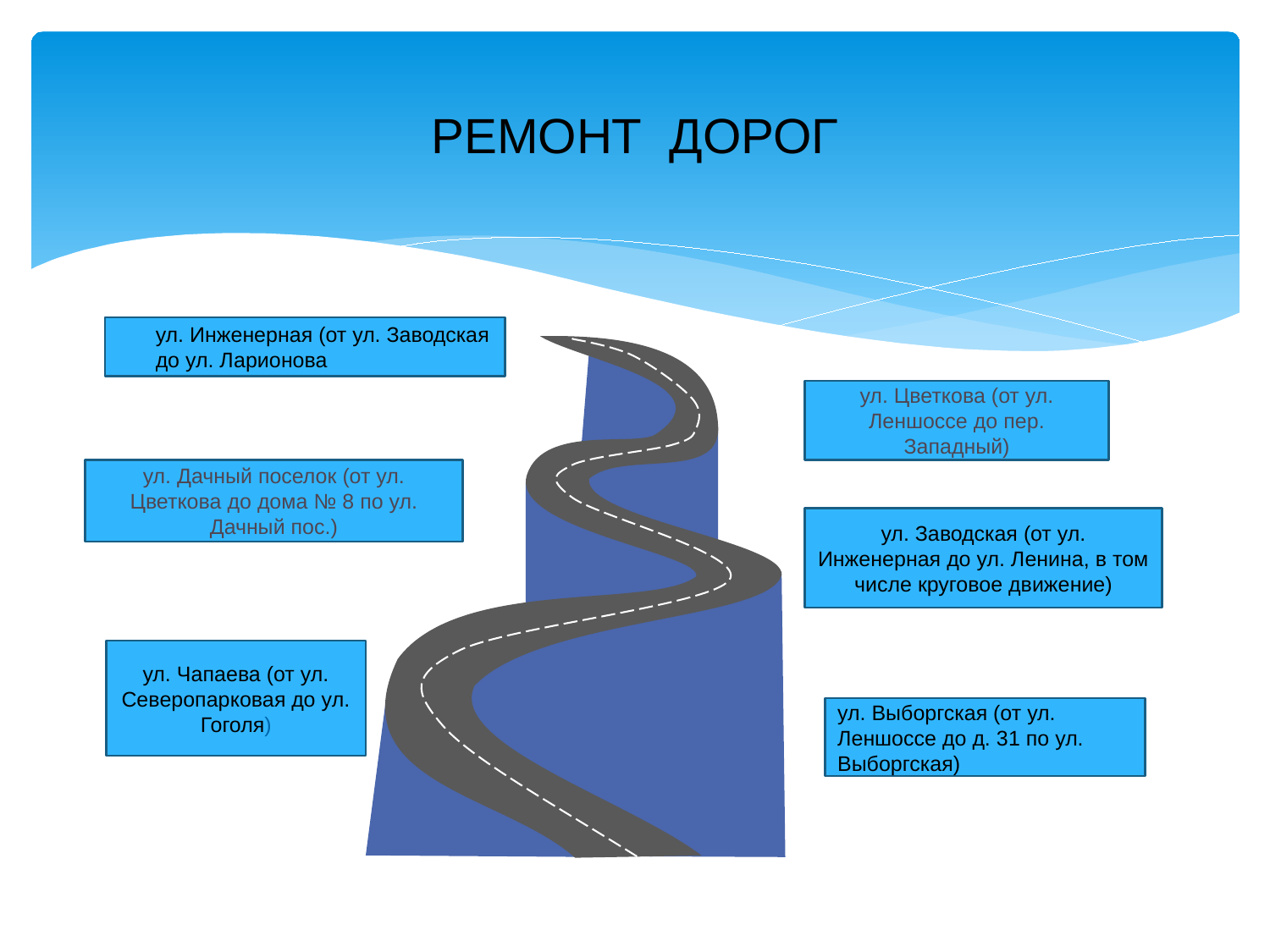

# РЕМОНТ  ДОРОГ
ул. Инженерная (от ул. Заводская до ул. Ларионова

ул. Цветкова (от ул. Леншоссе до пер. Западный)
ул. Дачный поселок (от ул. Цветкова до дома № 8 по ул. Дачный пос.)
ул. Заводская (от ул. Инженерная до ул. Ленина, в том числе круговое движение)
ул. Чапаева (от ул. Северопарковая до ул. Гоголя)
ул. Выборгская (от ул. Леншоссе до д. 31 по ул. Выборгская)